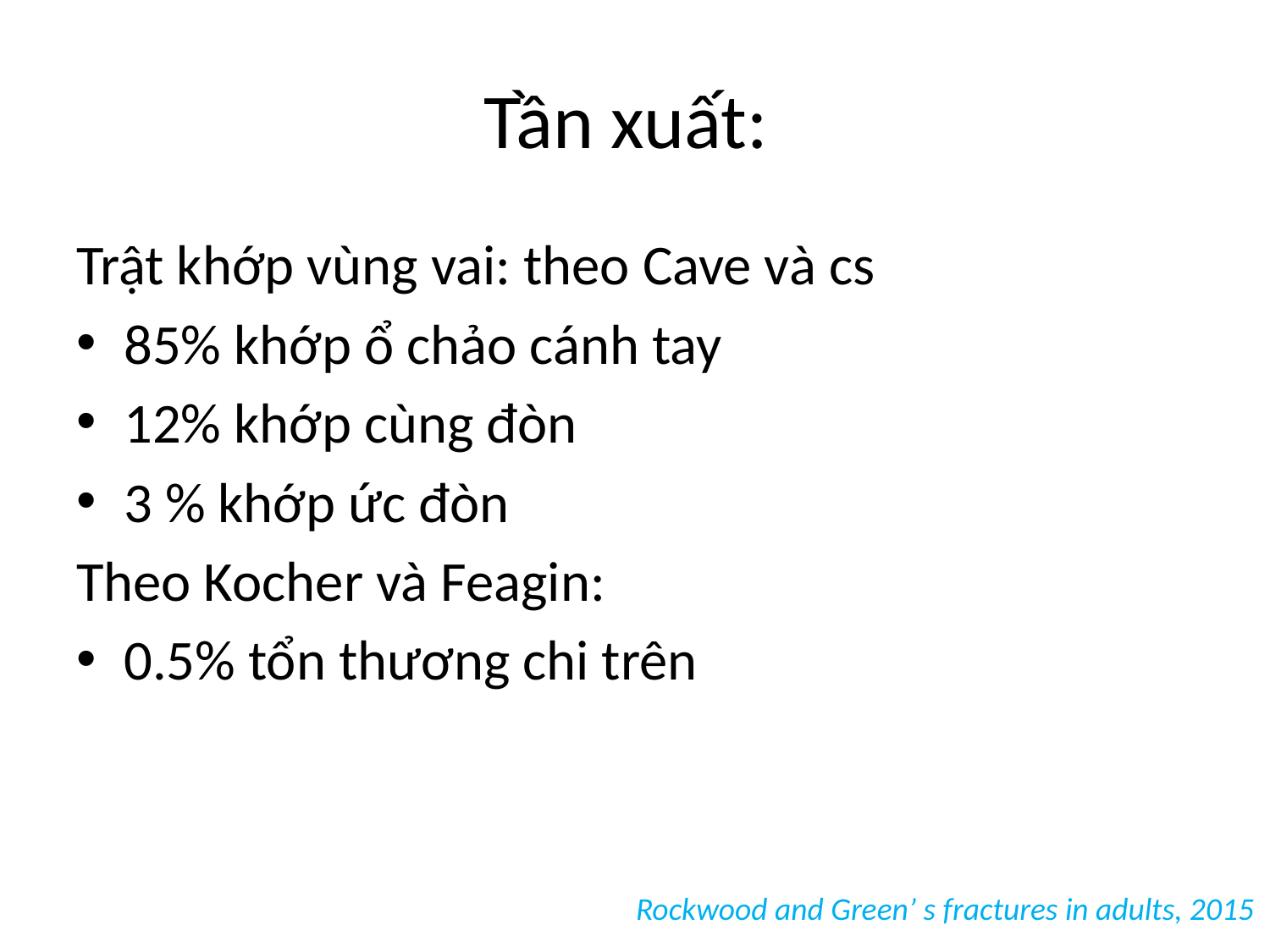

# Tần xuất:
Trật khớp vùng vai: theo Cave và cs
85% khớp ổ chảo cánh tay
12% khớp cùng đòn
3 % khớp ức đòn
Theo Kocher và Feagin:
0.5% tổn thương chi trên

Rockwood and Green’ s fractures in adults, 2015